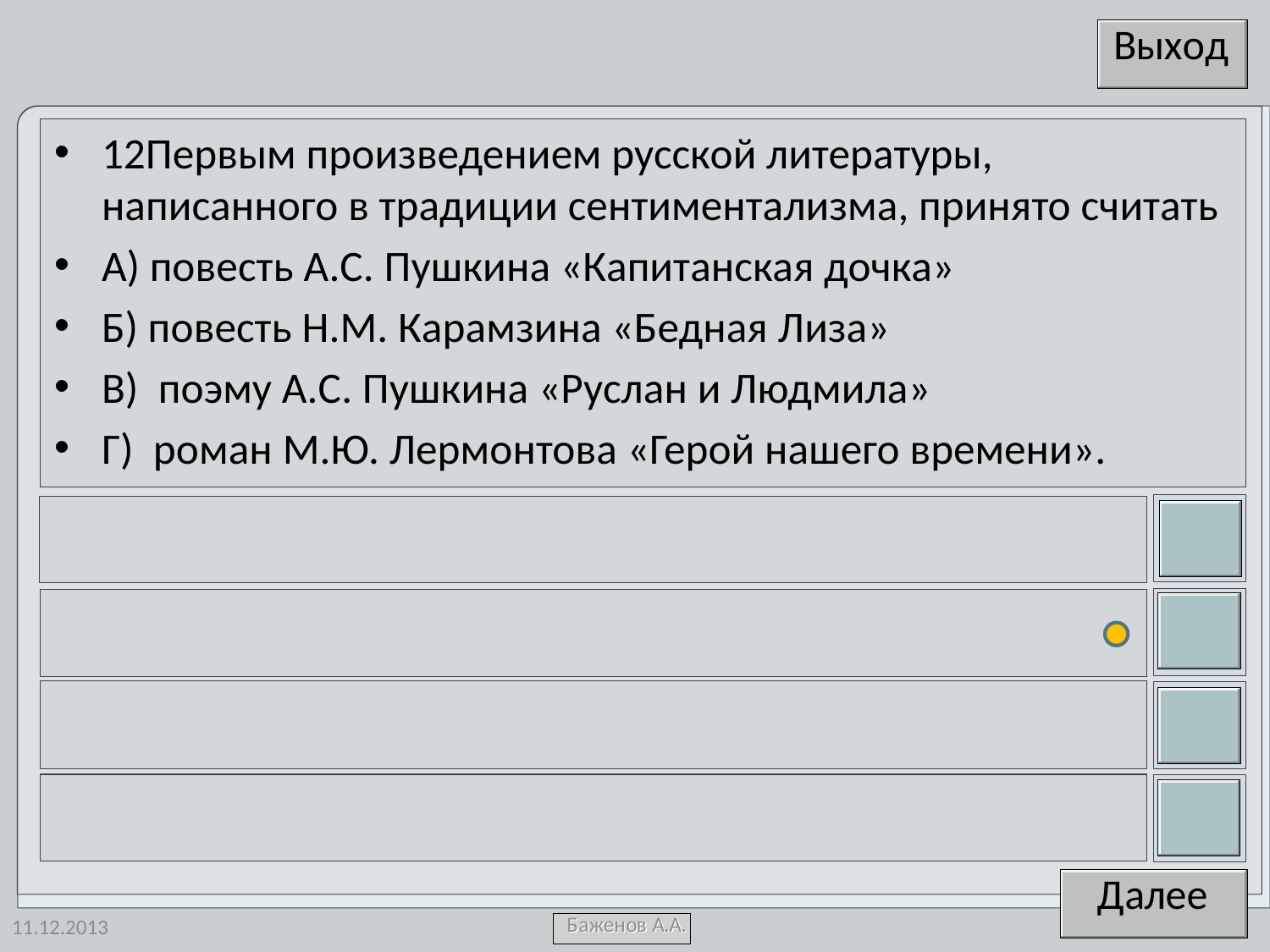

12Первым произведением русской литературы, написанного в традиции сентиментализма, принято считать
А) повесть А.С. Пушкина «Капитанская дочка»
Б) повесть Н.М. Карамзина «Бедная Лиза»
В)  поэму А.С. Пушкина «Руслан и Людмила»
Г)  роман М.Ю. Лермонтова «Герой нашего времени».

11.12.2013